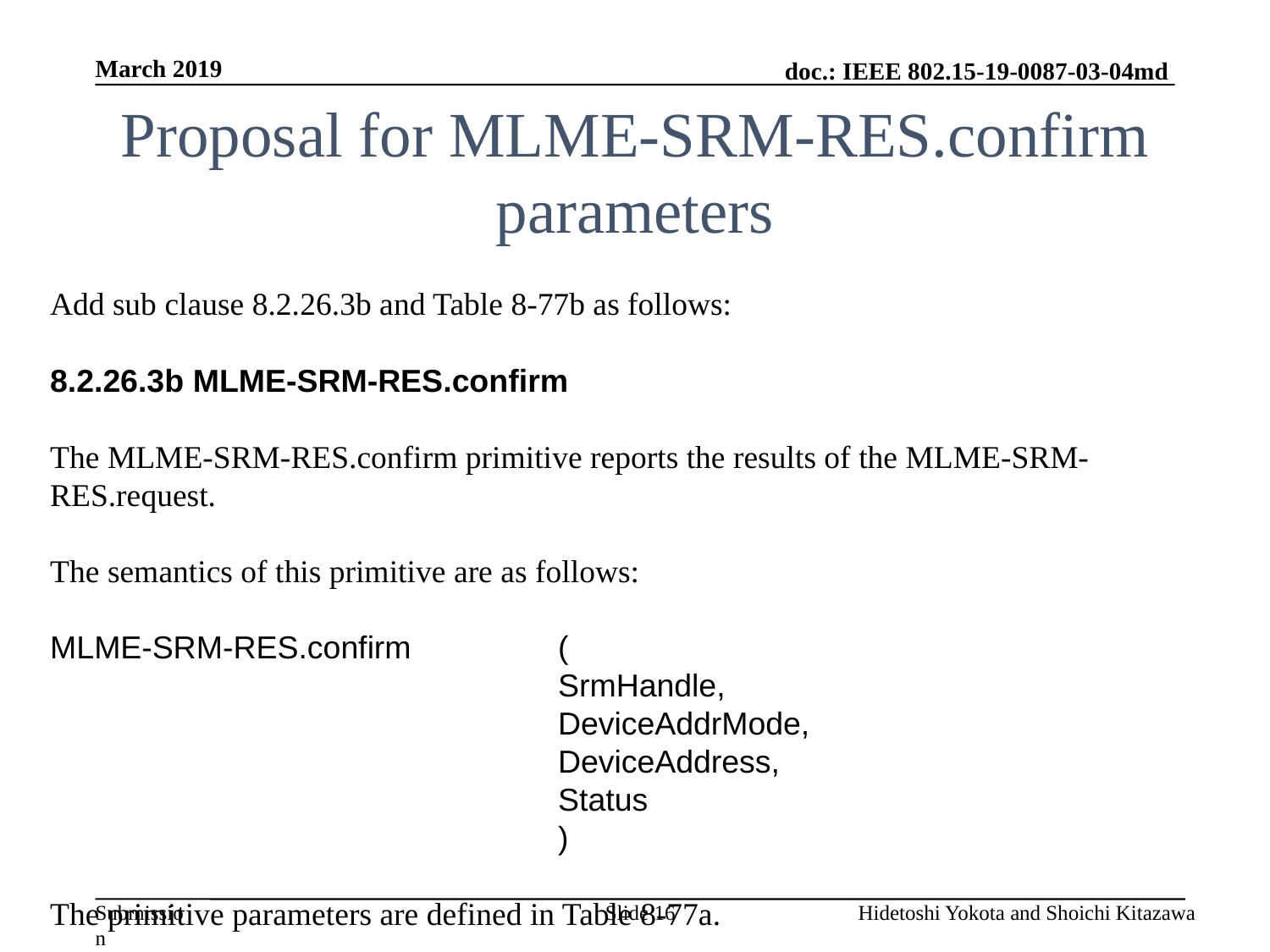

March 2019
# Proposal for MLME-SRM-RES.confirm parameters
Add sub clause 8.2.26.3b and Table 8-77b as follows:
8.2.26.3b MLME-SRM-RES.confirm

The MLME-SRM-RES.confirm primitive reports the results of the MLME-SRM-RES.request.

The semantics of this primitive are as follows:

MLME-SRM-RES.confirm		(
				SrmHandle,
				DeviceAddrMode,
				DeviceAddress,
				Status
				)

The primitive parameters are defined in Table 8-77a.
Slide 16
Hidetoshi Yokota and Shoichi Kitazawa